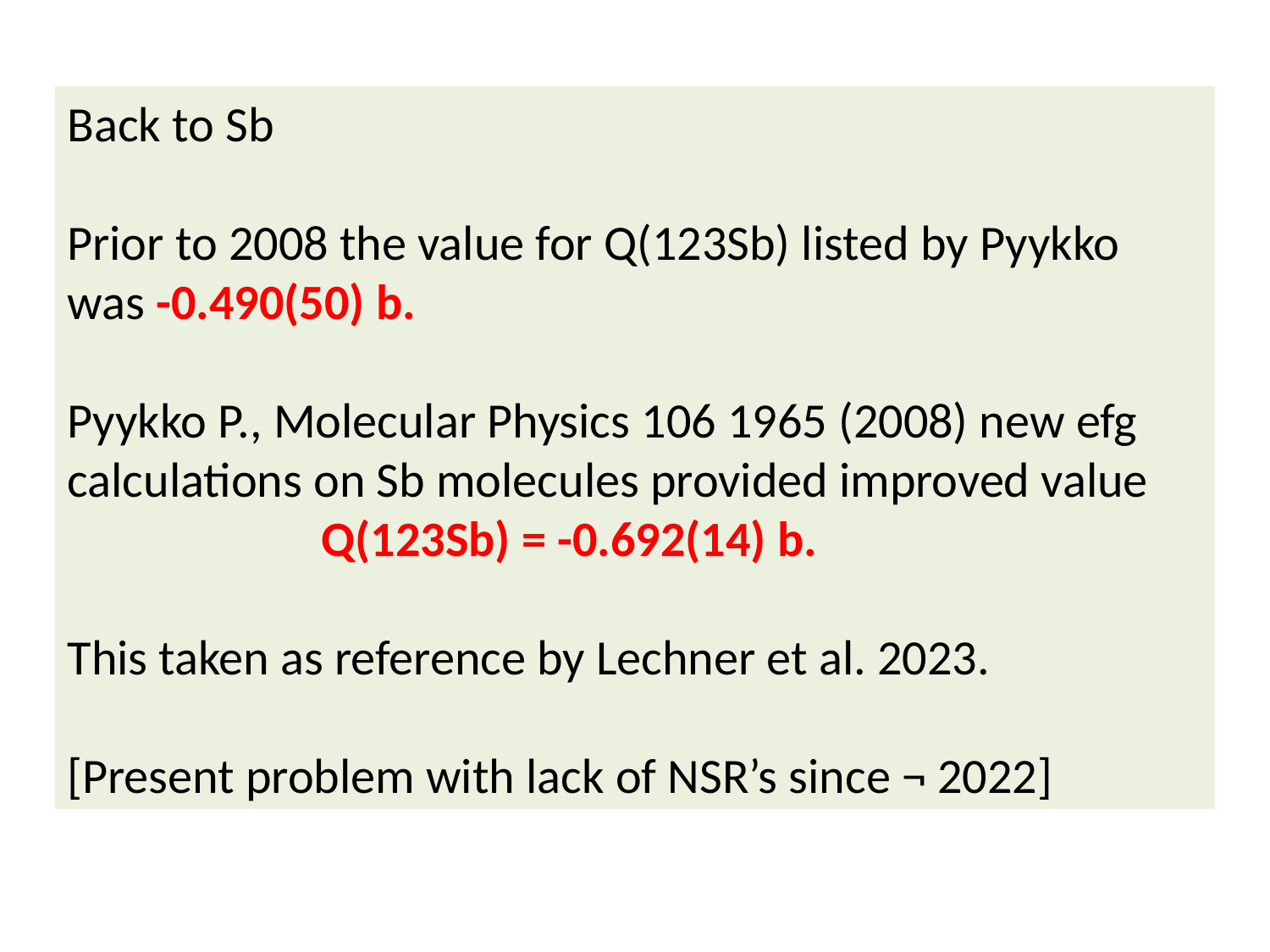

Back to Sb

Prior to 2008 the value for Q(123Sb) listed by Pyykko was -0.490(50) b.

Pyykko P., Molecular Physics 106 1965 (2008) new efg calculations on Sb molecules provided improved value 		Q(123Sb) = -0.692(14) b.

This taken as reference by Lechner et al. 2023.

[Present problem with lack of NSR’s since ¬ 2022]